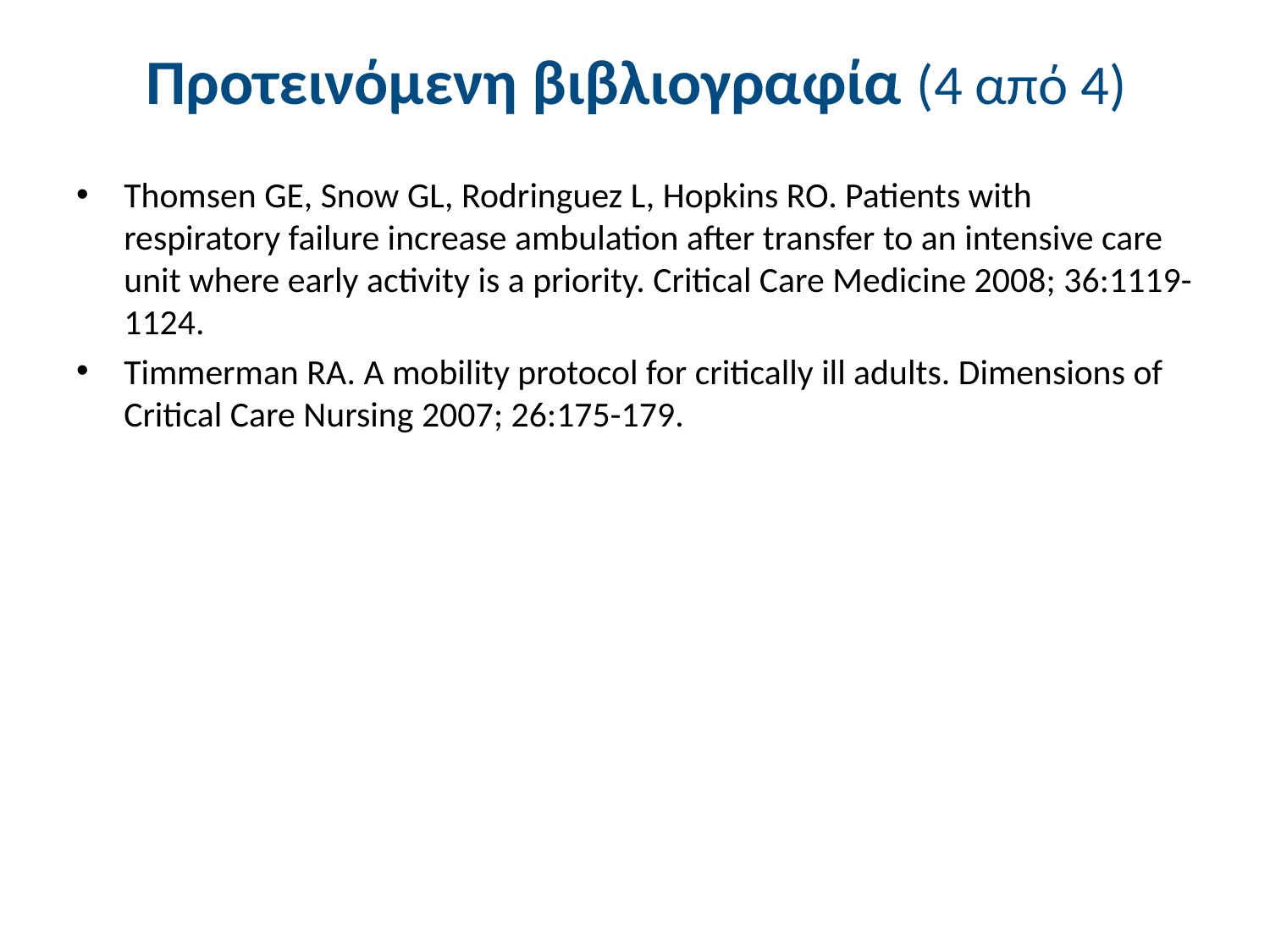

# Προτεινόμενη βιβλιογραφία (4 από 4)
Thomsen GE, Snow GL, Rodringuez L, Hopkins RO. Patients with respiratory failure increase ambulation after transfer to an intensive care unit where early activity is a priority. Critical Care Medicine 2008; 36:1119-1124.
Timmerman RA. A mobility protocol for critically ill adults. Dimensions of Critical Care Nursing 2007; 26:175-179.